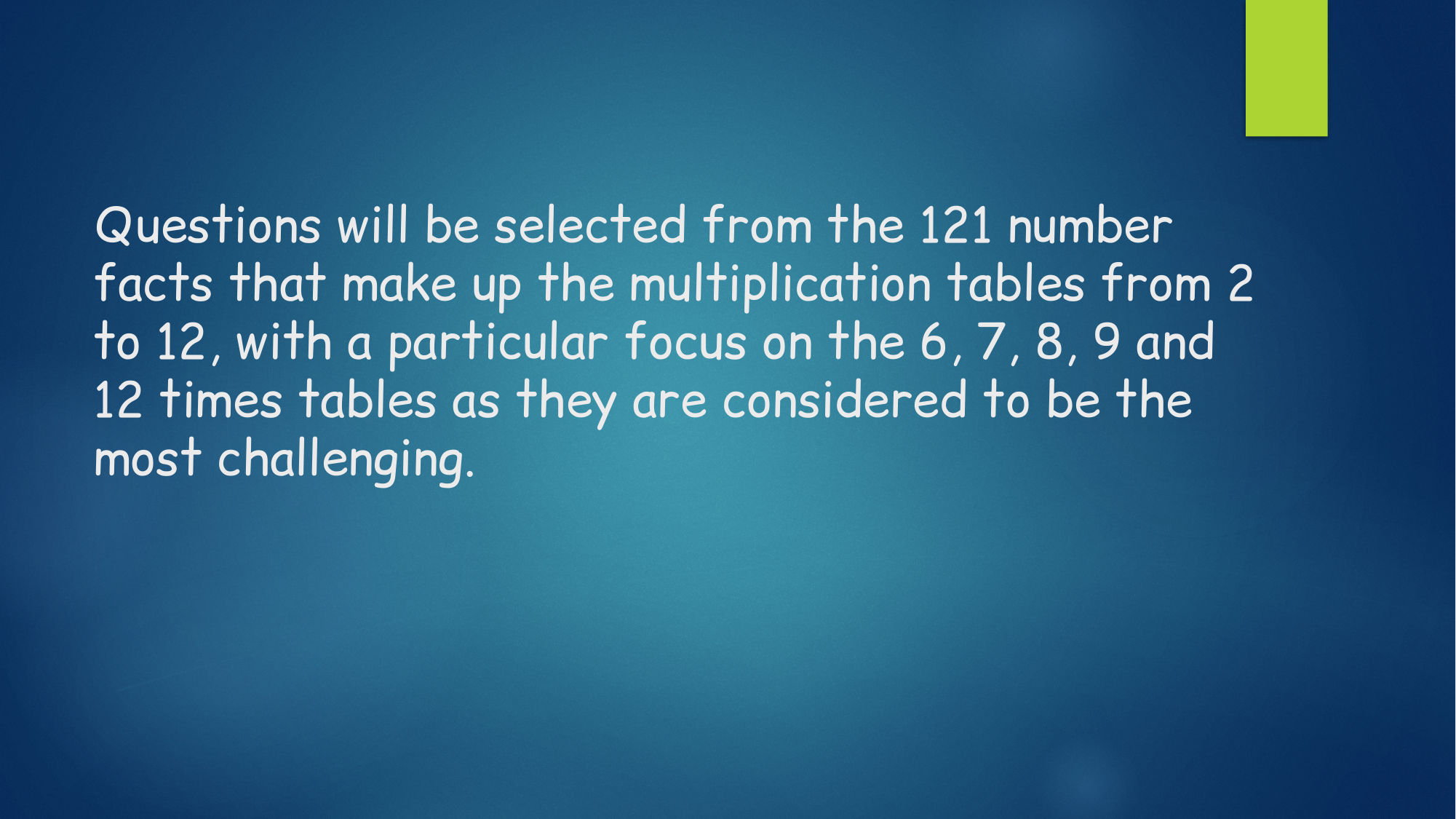

# Questions will be selected from the 121 number facts that make up the multiplication tables from 2 to 12, with a particular focus on the 6, 7, 8, 9 and 12 times tables as they are considered to be the most challenging.